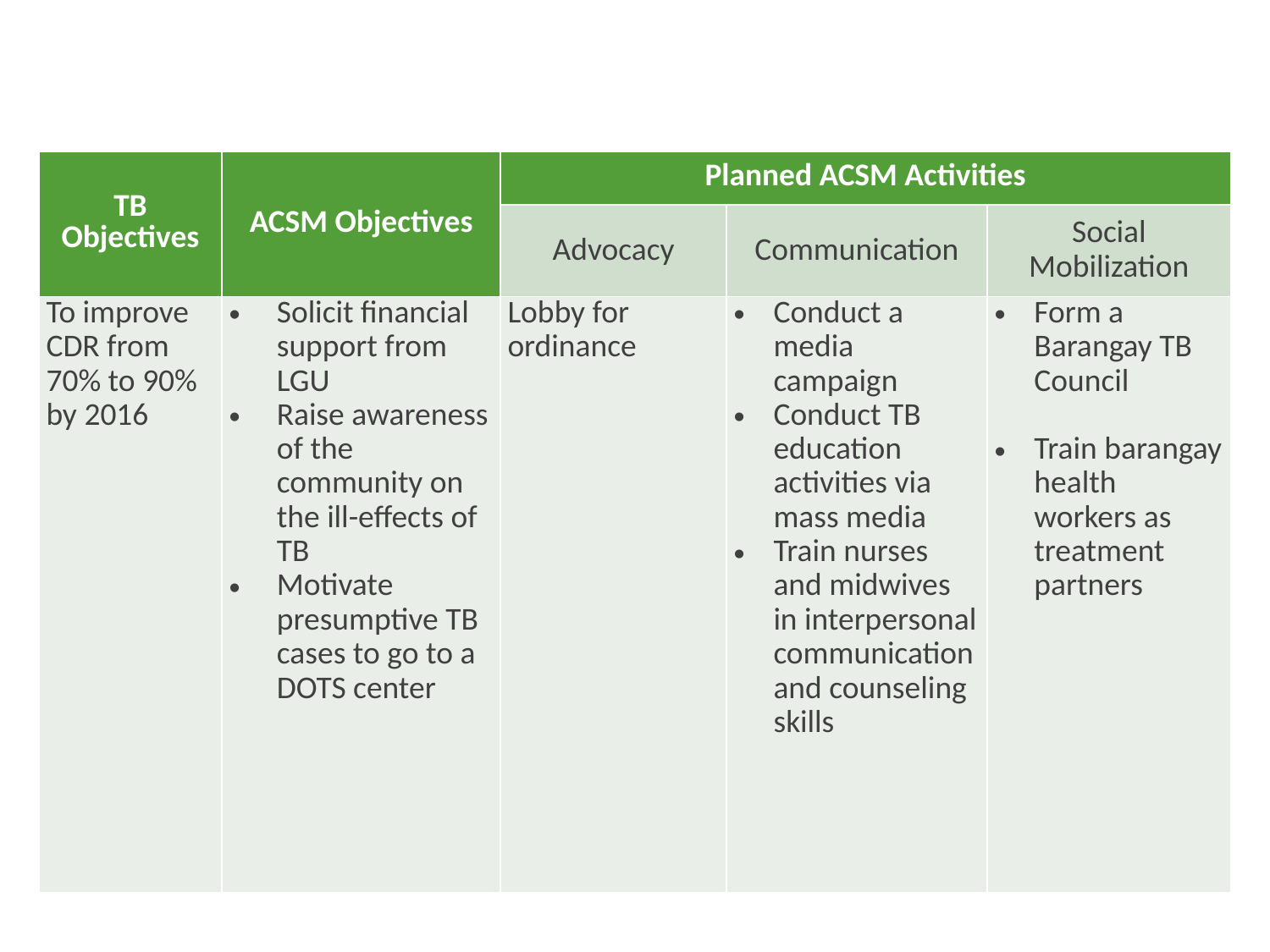

| TB Objectives | ACSM Objectives | Planned ACSM Activities |  |  |
| --- | --- | --- | --- | --- |
|  |  | Advocacy | Communication | Social Mobilization |
| To improve CDR from 70% to 90% by 2016 | Solicit financial support from LGU Raise awareness of the community on the ill-effects of TB Motivate presumptive TB cases to go to a DOTS center | Lobby for ordinance | Conduct a media campaign Conduct TB education activities via mass media Train nurses and midwives in interpersonal communication and counseling skills | Form a Barangay TB Council Train barangay health workers as treatment partners |